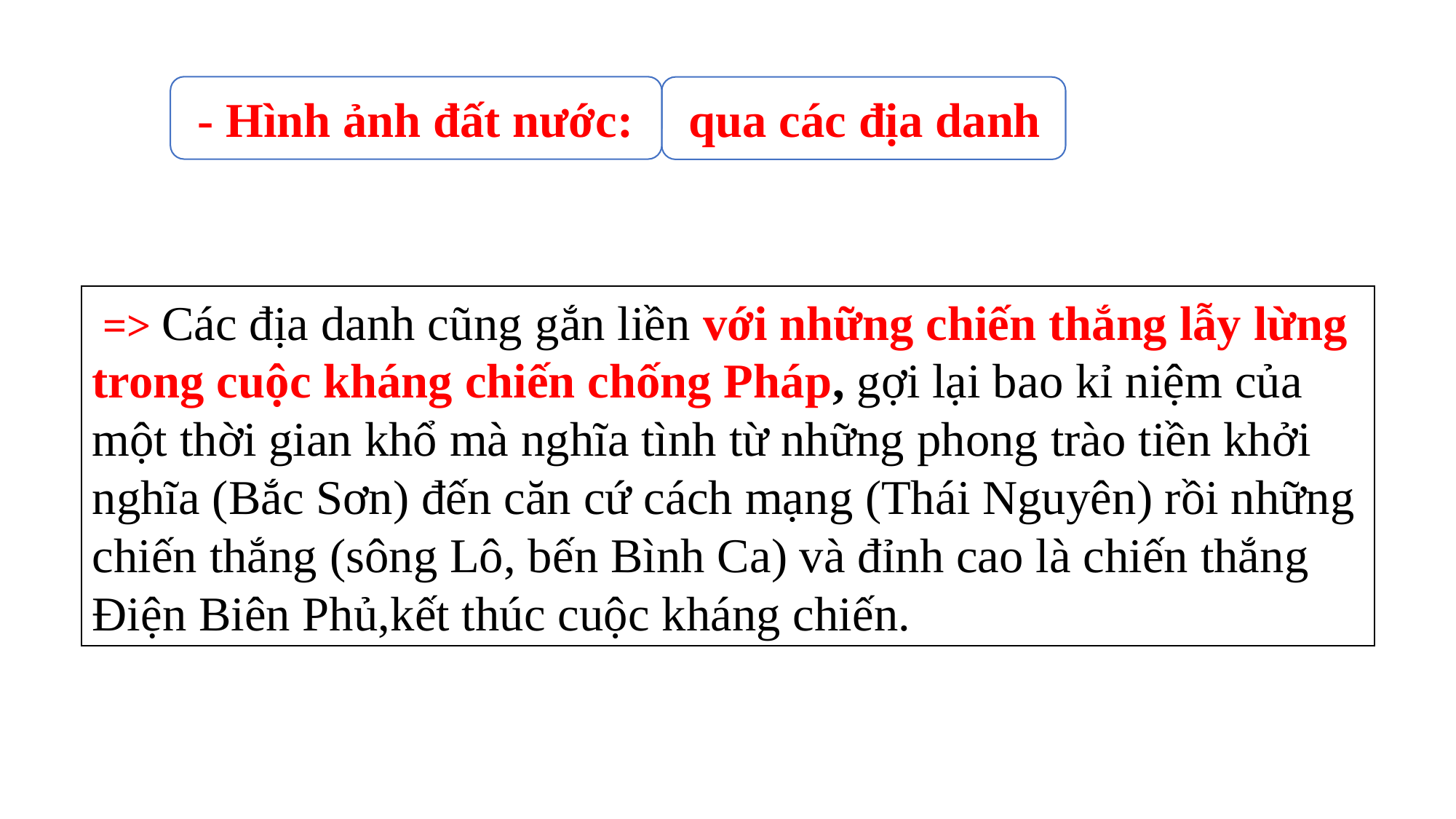

- Hình ảnh đất nước:
 qua các địa danh
 => Các địa danh cũng gắn liền với những chiến thắng lẫy lừng trong cuộc kháng chiến chống Pháp, gợi lại bao kỉ niệm của một thời gian khổ mà nghĩa tình từ những phong trào tiền khởi nghĩa (Bắc Sơn) đến căn cứ cách mạng (Thái Nguyên) rồi những chiến thắng (sông Lô, bến Bình Ca) và đỉnh cao là chiến thắng Điện Biên Phủ,kết thúc cuộc kháng chiến.